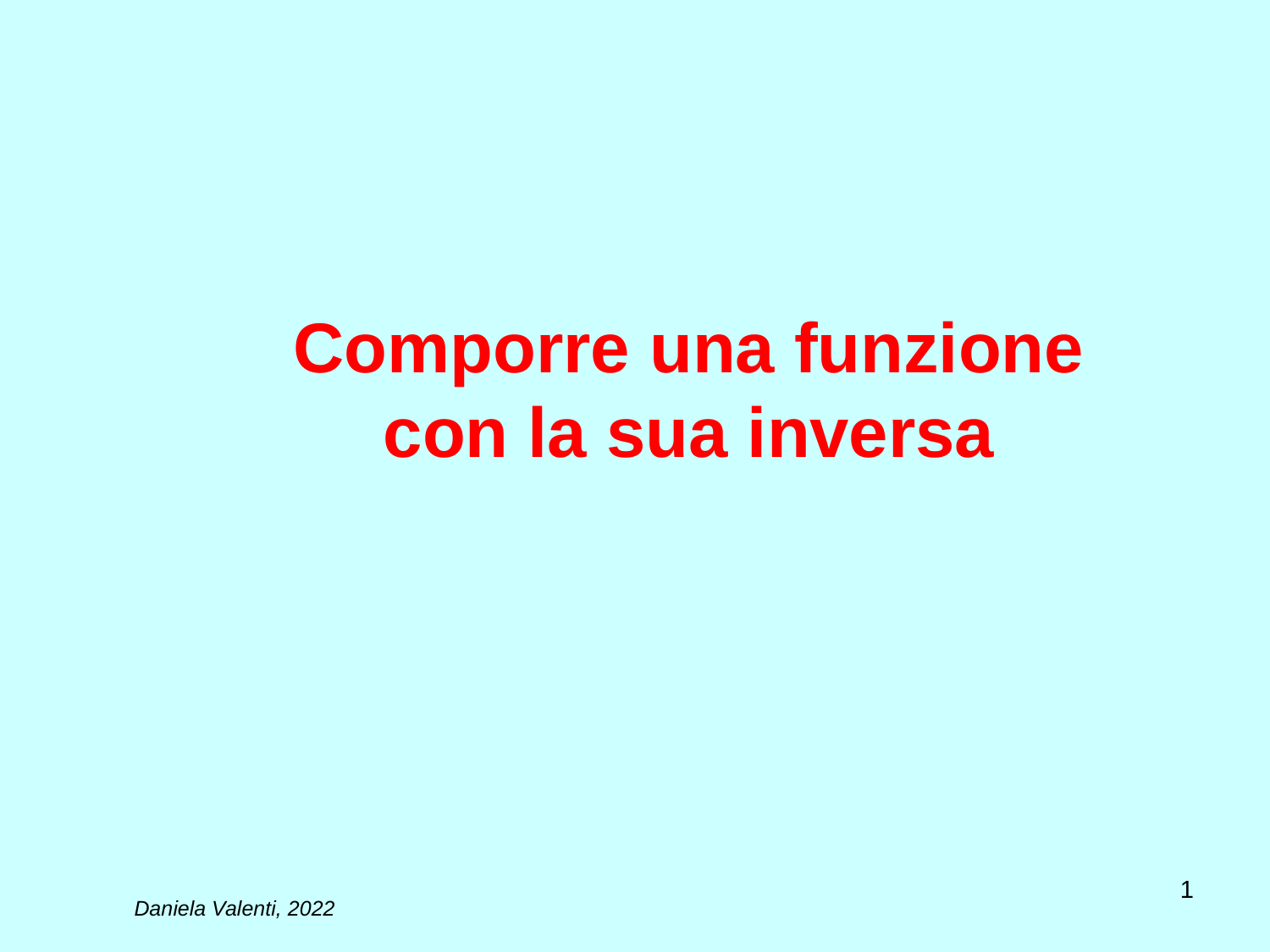

# Comporre una funzione con la sua inversa
1
Daniela Valenti, 2022